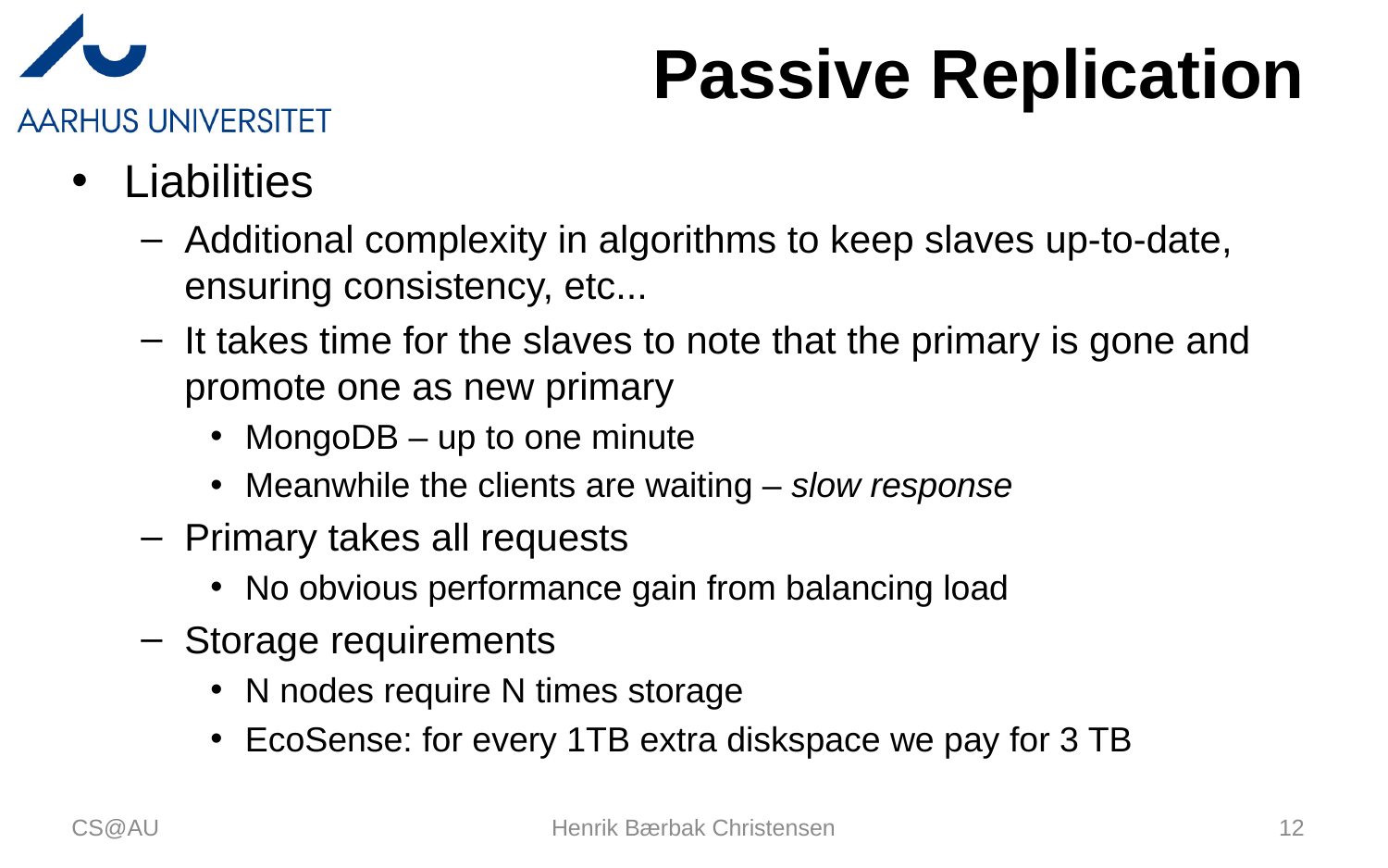

# Passive Replication
Liabilities
Additional complexity in algorithms to keep slaves up-to-date, ensuring consistency, etc...
It takes time for the slaves to note that the primary is gone and promote one as new primary
MongoDB – up to one minute
Meanwhile the clients are waiting – slow response
Primary takes all requests
No obvious performance gain from balancing load
Storage requirements
N nodes require N times storage
EcoSense: for every 1TB extra diskspace we pay for 3 TB
CS@AU
Henrik Bærbak Christensen
12